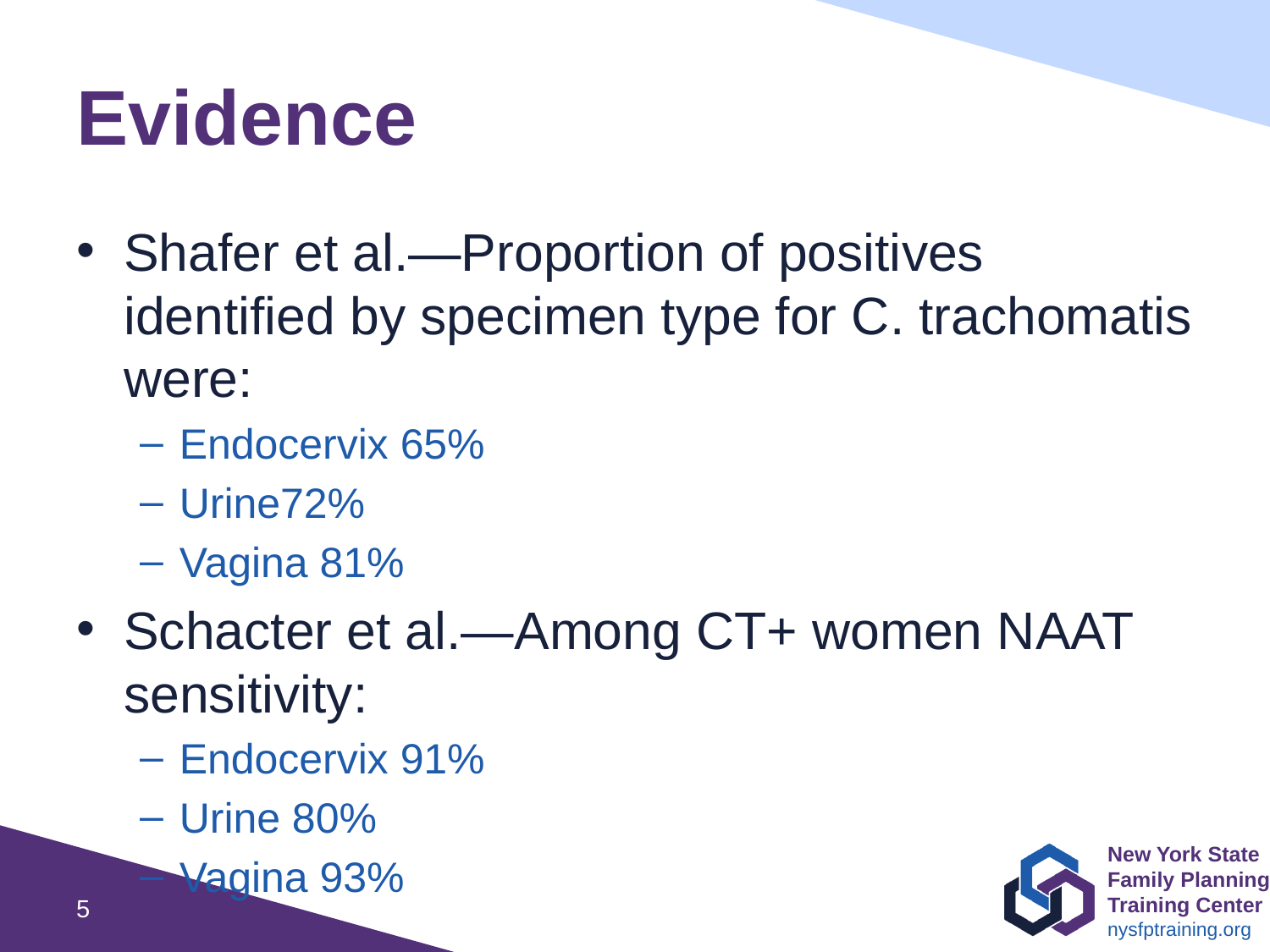

# Evidence
Shafer et al.—Proportion of positives identified by specimen type for C. trachomatis were:
Endocervix 65%
Urine72%
Vagina 81%
Schacter et al.—Among CT+ women NAAT sensitivity:
Endocervix 91%
Urine 80%
Vagina 93%

5